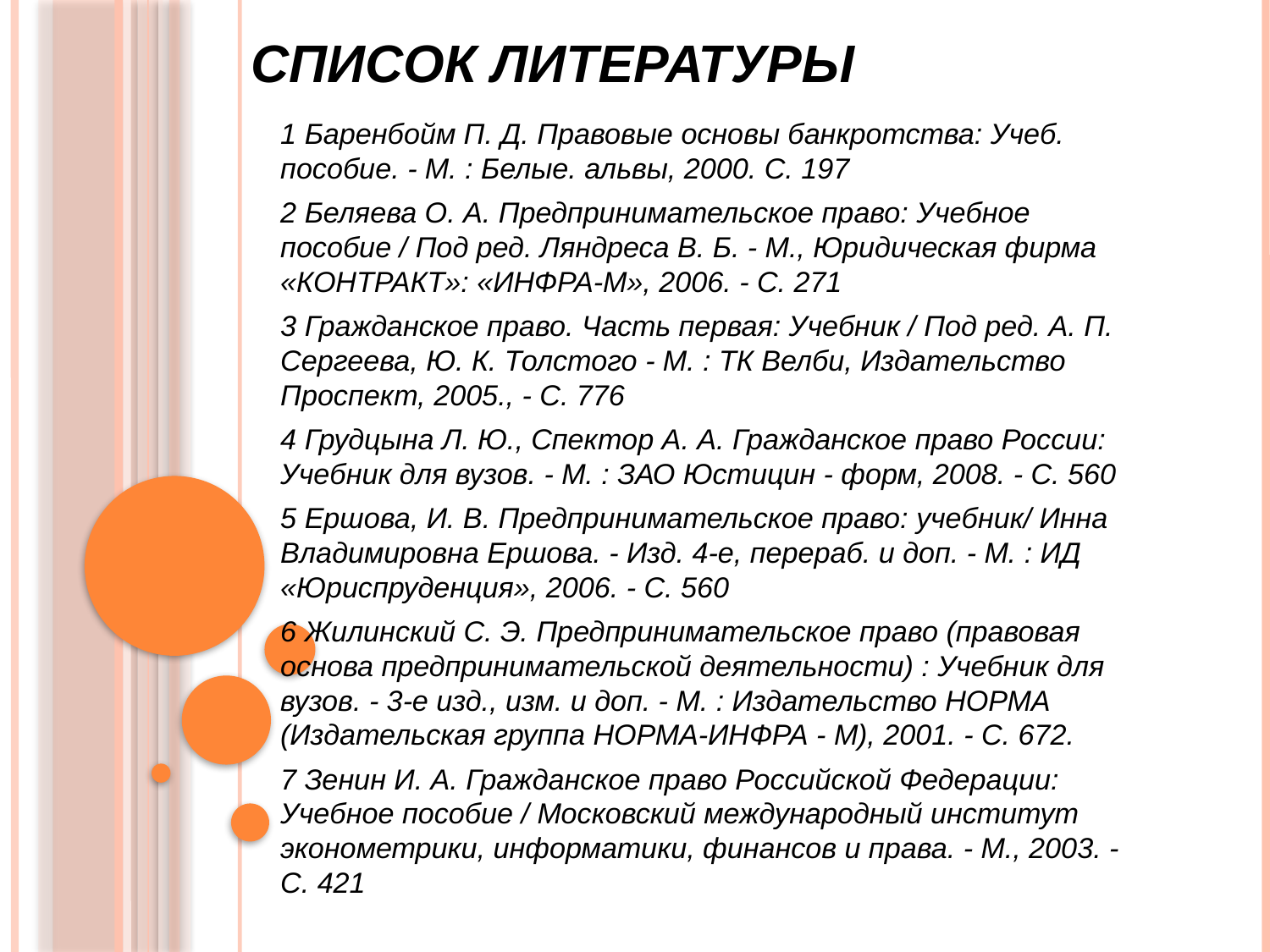

# Список литературы
1 Баренбойм П. Д. Правовые основы банкротства: Учеб. пособие. - М. : Белые. альвы, 2000. С. 197
2 Беляева О. А. Предпринимательское право: Учебное пособие / Под ред. Ляндреса В. Б. - М., Юридическая фирма «КОНТРАКТ»: «ИНФРА-М», 2006. - С. 271
3 Гражданское право. Часть первая: Учебник / Под ред. А. П. Сергеева, Ю. К. Толстого - М. : ТК Велби, Издательство Проспект, 2005., - С. 776
4 Грудцына Л. Ю., Спектор А. А. Гражданское право России: Учебник для вузов. - М. : ЗАО Юстицин - форм, 2008. - С. 560
5 Ершова, И. В. Предпринимательское право: учебник/ Инна Владимировна Ершова. - Изд. 4-е, перераб. и доп. - М. : ИД «Юриспруденция», 2006. - С. 560
6 Жилинский С. Э. Предпринимательское право (правовая основа предпринимательской деятельности) : Учебник для вузов. - 3-е изд., изм. и доп. - М. : Издательство НОРМА (Издательская группа НОРМА-ИНФРА - М), 2001. - С. 672.
7 Зенин И. А. Гражданское право Российской Федерации: Учебное пособие / Московский международный институт эконометрики, информатики, финансов и права. - М., 2003. - С. 421